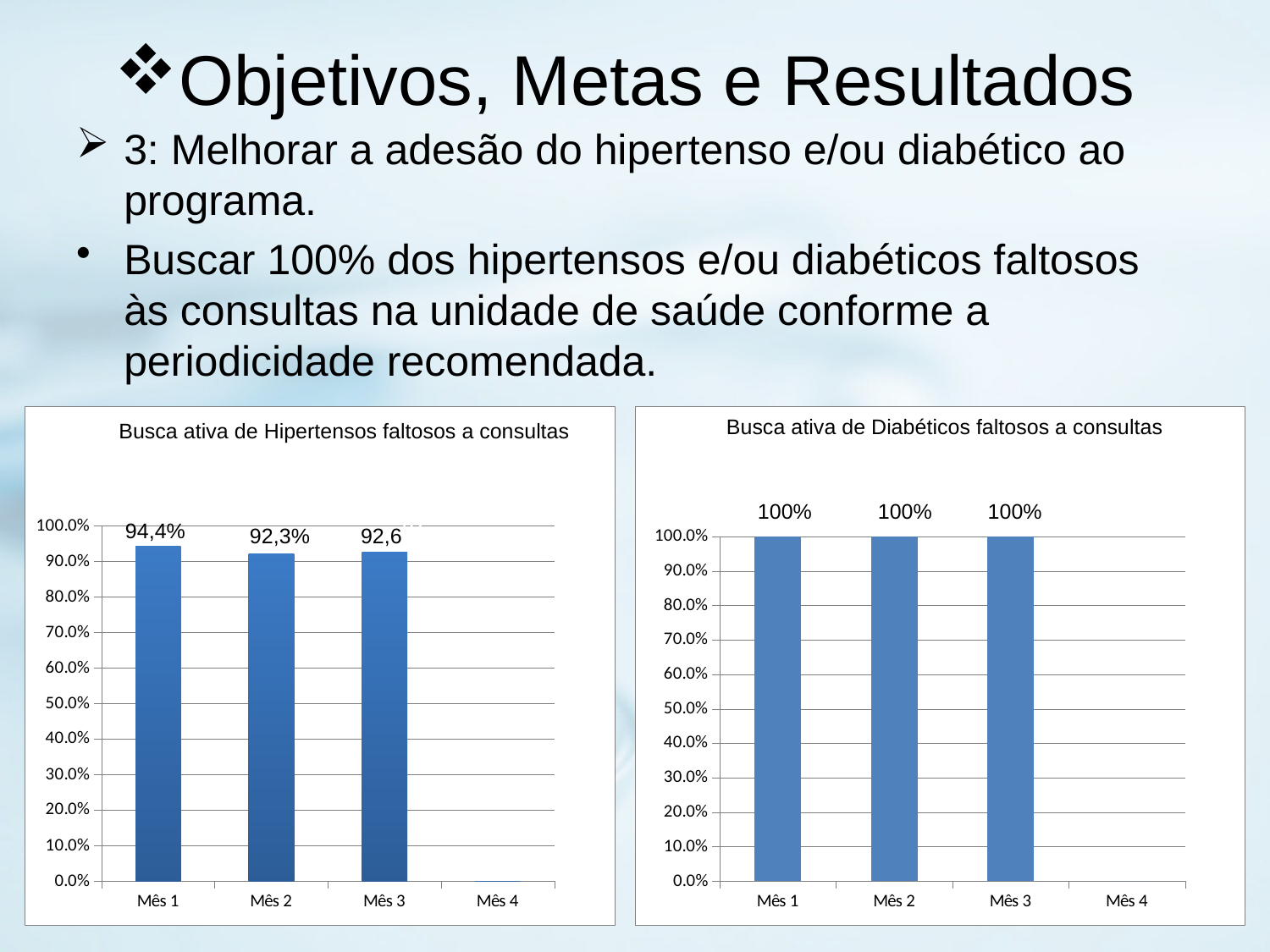

# Objetivos, Metas e Resultados
3: Melhorar a adesão do hipertenso e/ou diabético ao programa.
Buscar 100% dos hipertensos e/ou diabéticos faltosos às consultas na unidade de saúde conforme a periodicidade recomendada.
 Busca ativa de Hipertensos faltosos a consultas
Busca ativa de Diabéticos faltosos a consultas

### Chart

| Category | Proporção de diabéticos faltosos às consultas com busca ativa  |
|---|---|
| Mês 1 | 1.0 |
| Mês 2 | 1.0 |
| Mês 3 | 1.0 |
| Mês 4 | 0.0 |

### Chart

| Category | Proporção de hipertensos faltosos às consultas com busca ativa  |
|---|---|
| Mês 1 | 0.9444444444444446 |
| Mês 2 | 0.9230769230769226 |
| Mês 3 | 0.925531914893617 |
| Mês 4 | 0.0 |
100%
100%
100%
92,3%
94,4%
92,6%